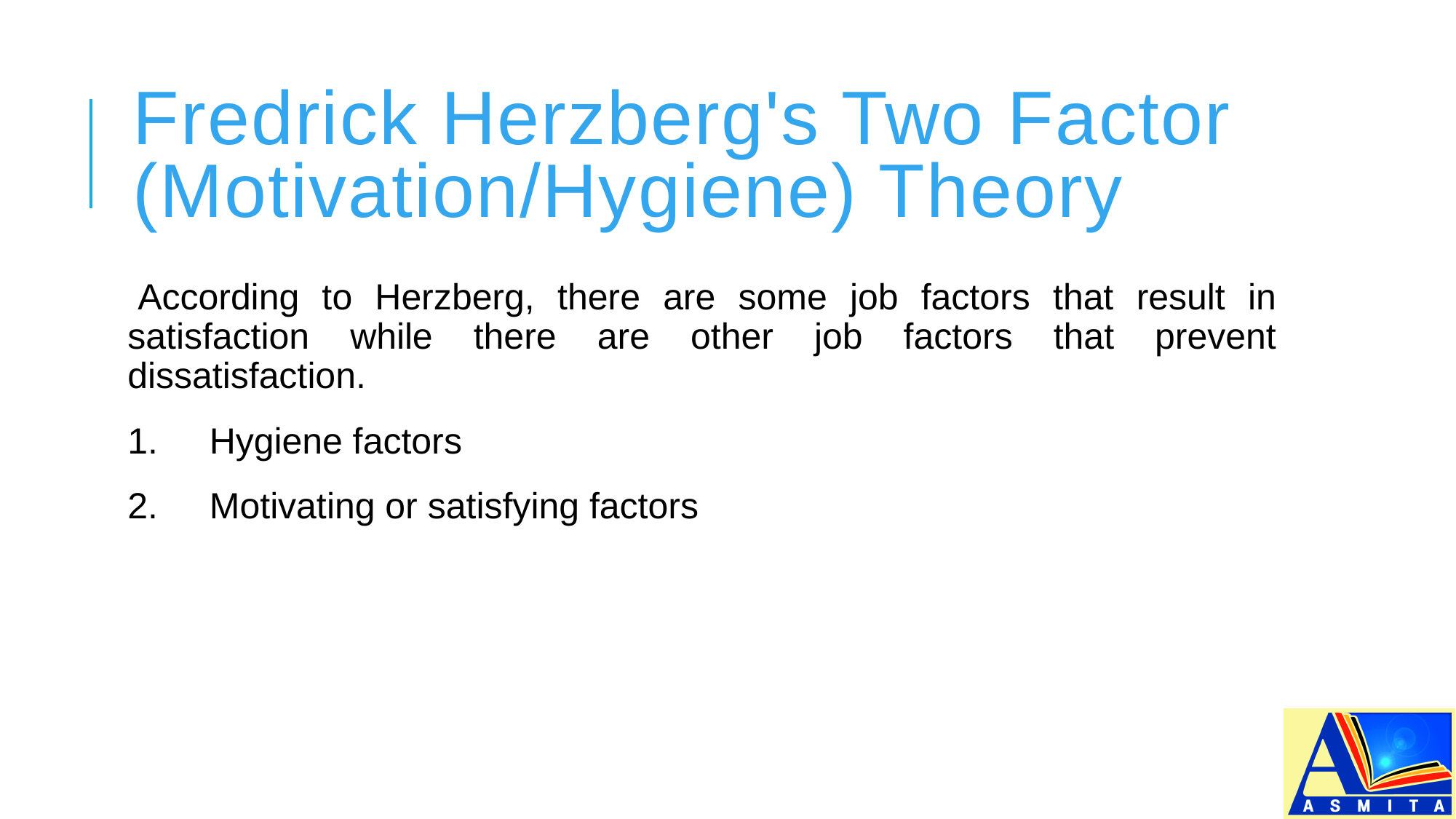

# Fredrick Herzberg's Two Factor (Motivation/Hygiene) Theory
According to Herzberg, there are some job factors that result in satisfaction while there are other job factors that prevent dissatisfaction.
1.	Hygiene factors
2.	Motivating or satisfying factors